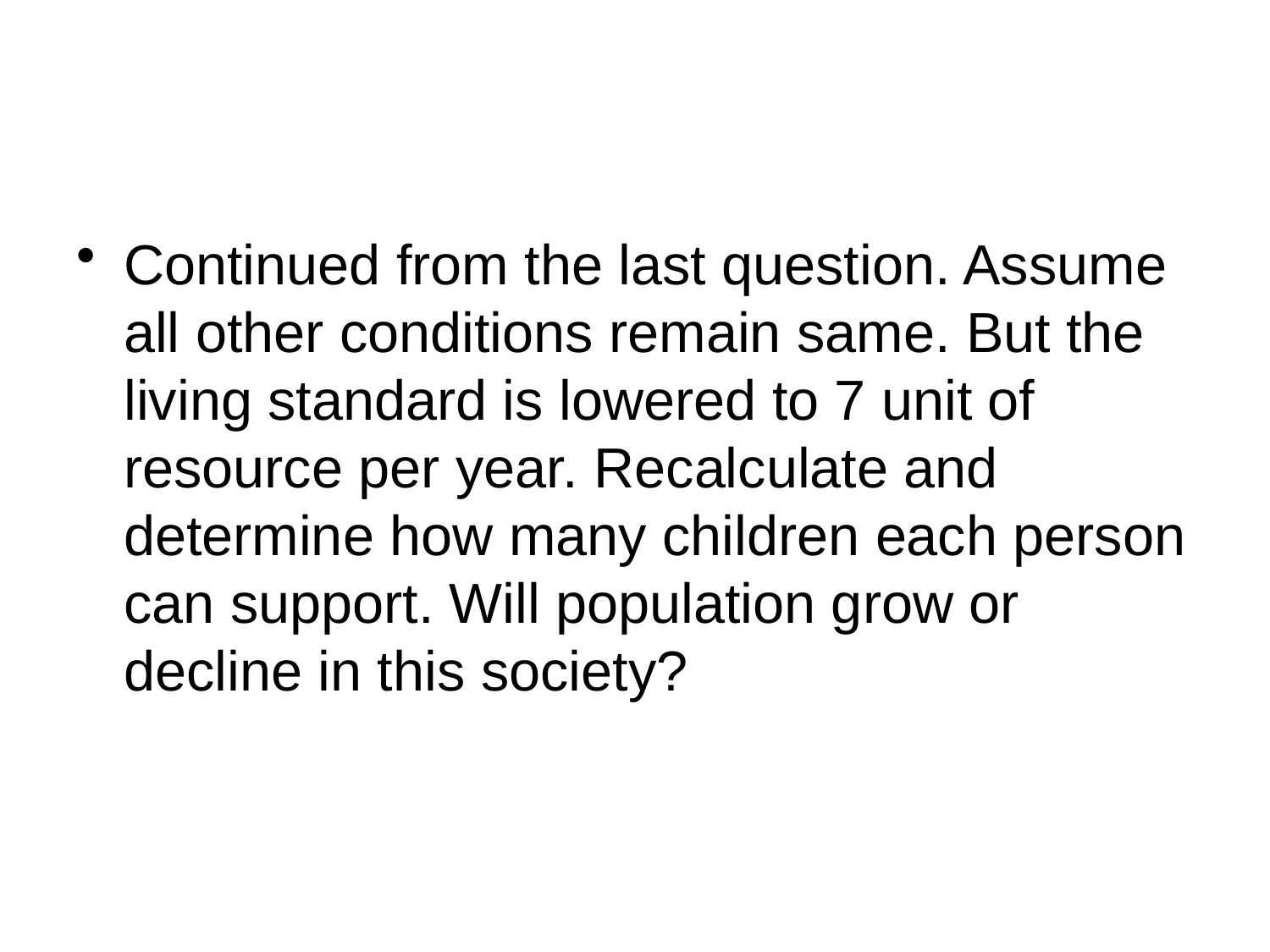

#
Continued from the last question. Assume all other conditions remain same. But the living standard is lowered to 7 unit of resource per year. Recalculate and determine how many children each person can support. Will population grow or decline in this society?